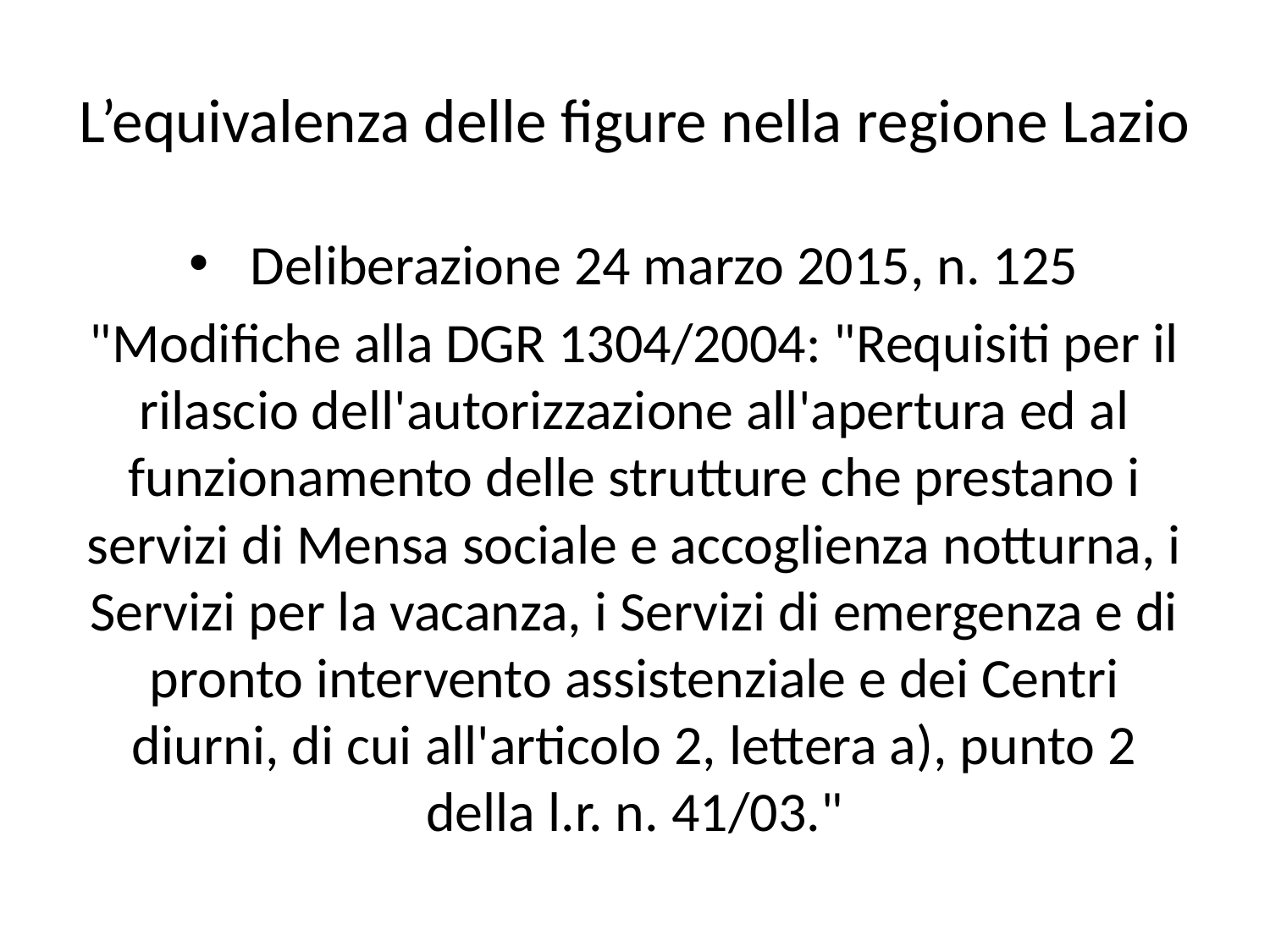

# L’equivalenza delle figure nella regione Lazio
 Deliberazione 24 marzo 2015, n. 125
"Modifiche alla DGR 1304/2004: "Requisiti per il rilascio dell'autorizzazione all'apertura ed al funzionamento delle strutture che prestano i servizi di Mensa sociale e accoglienza notturna, i Servizi per la vacanza, i Servizi di emergenza e di pronto intervento assistenziale e dei Centri diurni, di cui all'articolo 2, lettera a), punto 2 della l.r. n. 41/03."